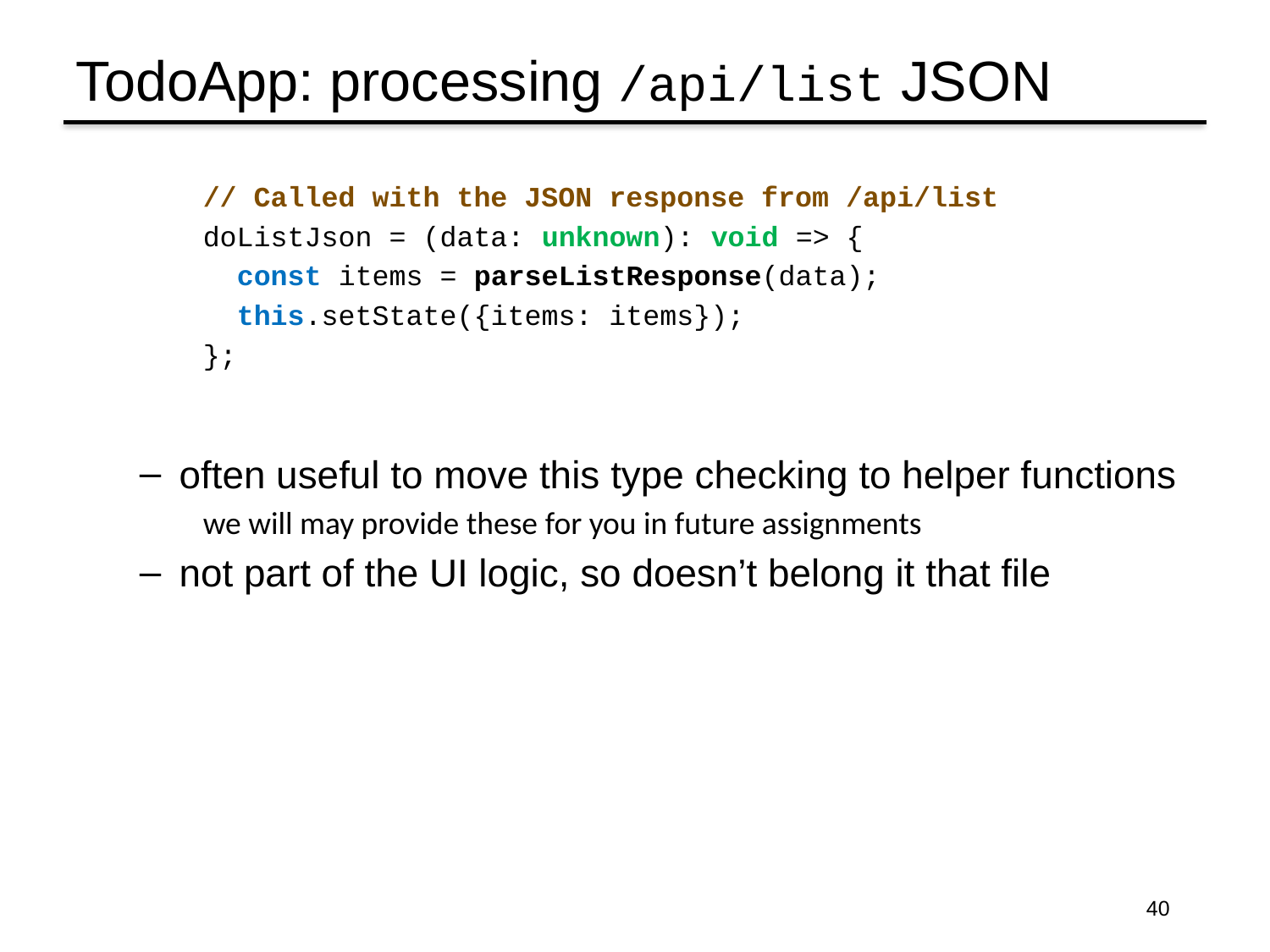

# TodoApp: processing /api/list JSON
	// Called with the JSON response from /api/list
	doListJson = (data: unknown): void => {
	  const items = parseListResponse(data);
	  this.setState({items: items});
	};

often useful to move this type checking to helper functions
we will may provide these for you in future assignments
not part of the UI logic, so doesn’t belong it that file
40